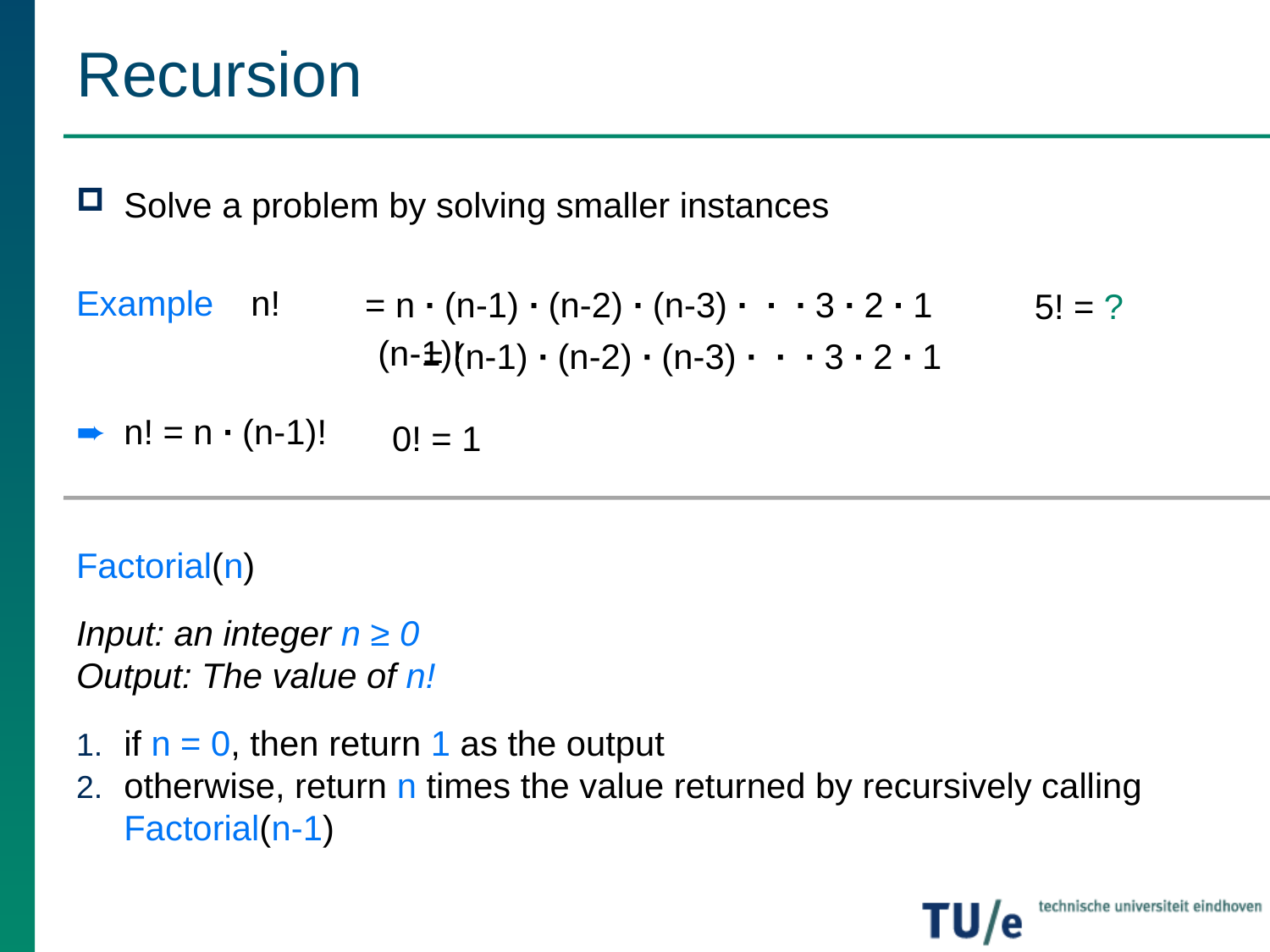

# Recursion
Solve a problem by solving smaller instances

Example	n!
			(n-1)!

➨	n! = n ∙ (n-1)!

Factorial(n)

Input: an integer n ≥ 0
Output: The value of n!

if n = 0, then return 1 as the output
otherwise, return n times the value returned by recursively calling Factorial(n-1)

= n ∙ (n-1) ∙ (n-2) ∙ (n-3) ∙  ∙  ∙ 3 ∙ 2 ∙ 1
5! = ?
= (n-1) ∙ (n-2) ∙ (n-3) ∙  ∙  ∙ 3 ∙ 2 ∙ 1
0! = 1